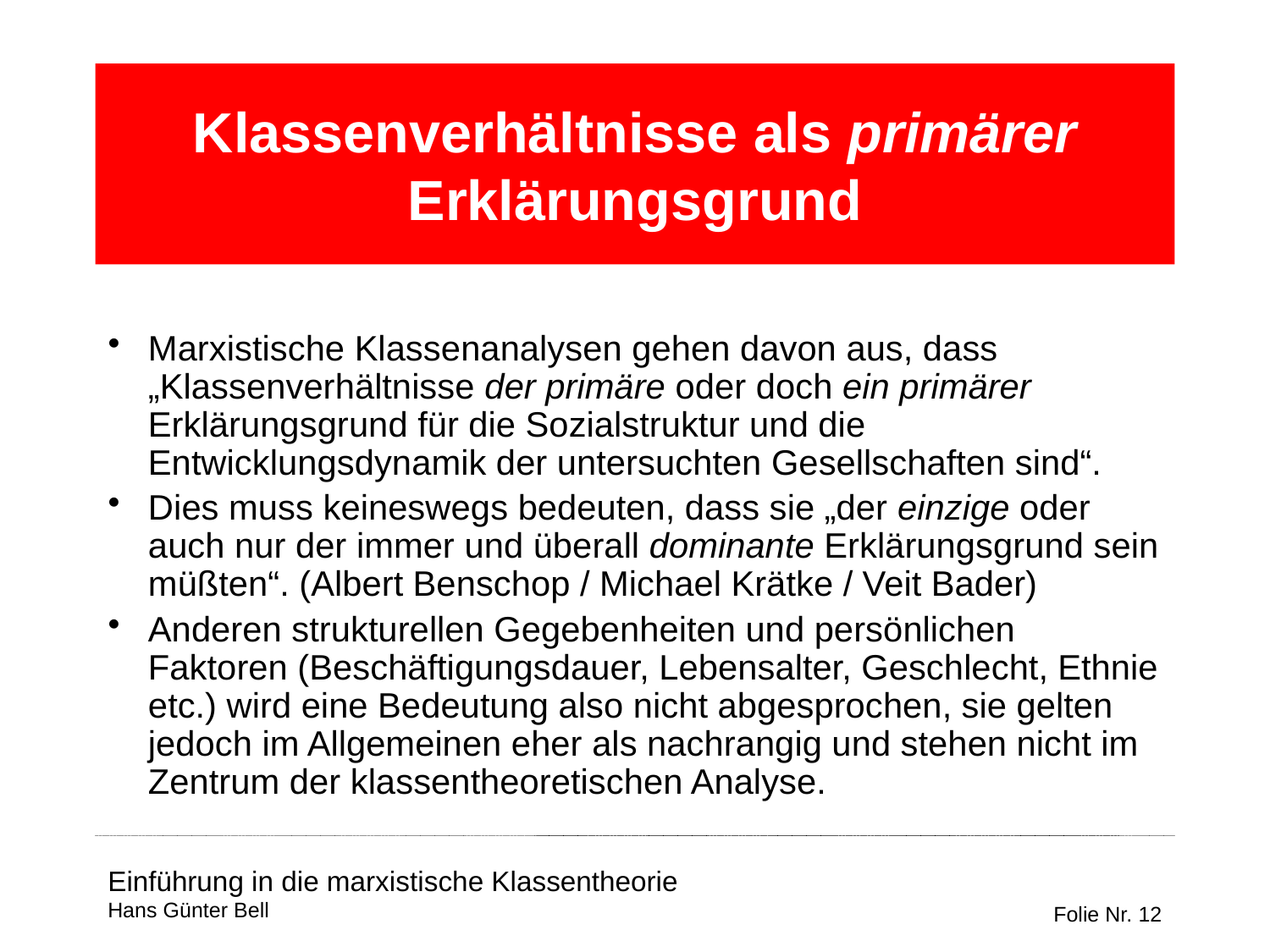

# Klassenverhältnisse als primärer Erklärungsgrund
Marxistische Klassenanalysen gehen davon aus, dass „Klassenverhältnisse der primäre oder doch ein primärer Erklärungsgrund für die Sozialstruktur und die Entwicklungsdynamik der untersuchten Gesellschaften sind“.
Dies muss keineswegs bedeuten, dass sie „der einzige oder auch nur der immer und überall dominante Erklärungsgrund sein müßten“. (Albert Benschop / Michael Krätke / Veit Bader)
Anderen strukturellen Gegebenheiten und persönlichen Faktoren (Beschäftigungsdauer, Lebensalter, Geschlecht, Ethnie etc.) wird eine Bedeutung also nicht abgesprochen, sie gelten jedoch im Allgemeinen eher als nachrangig und stehen nicht im Zentrum der klassentheoretischen Analyse.